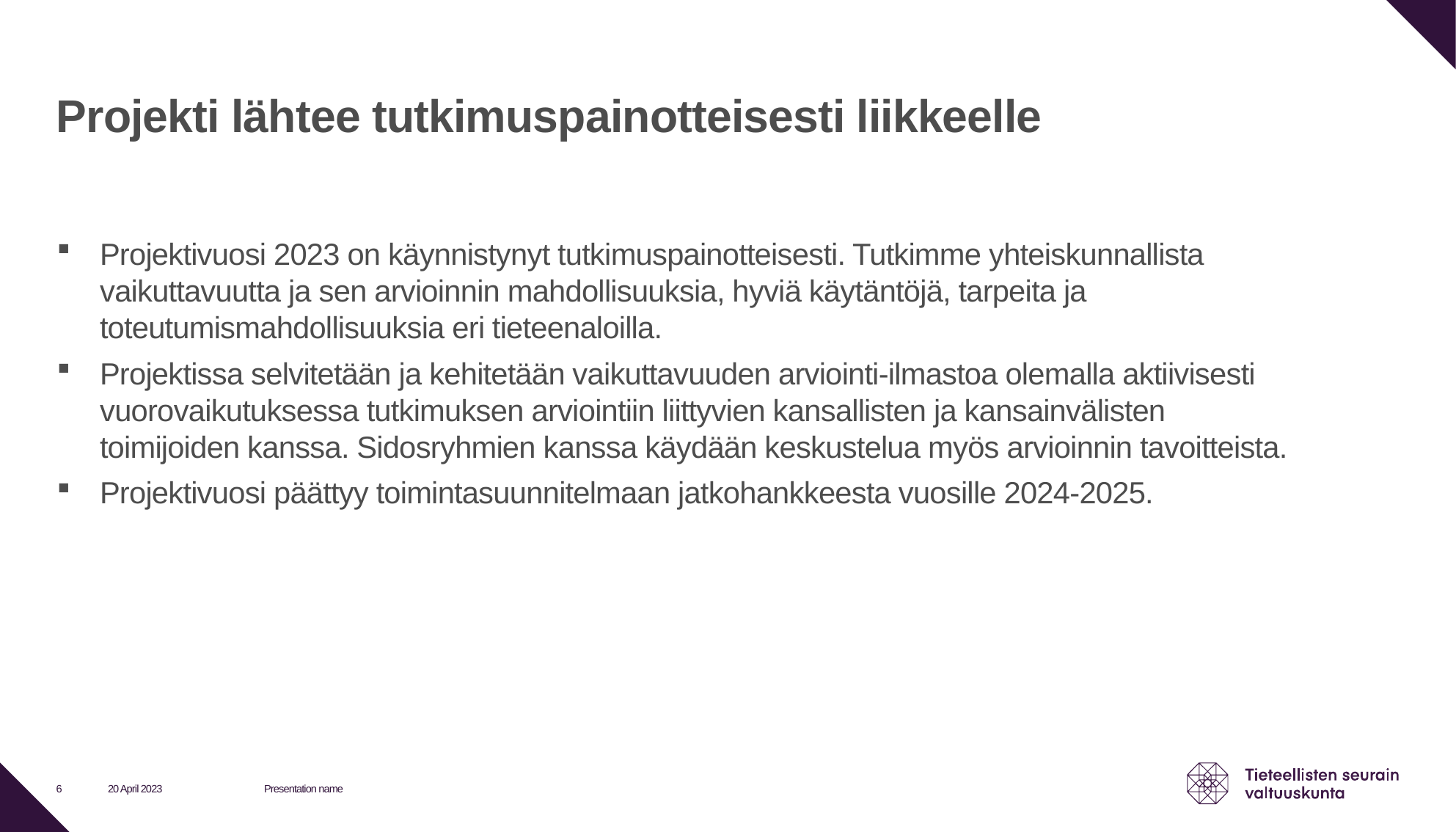

# Projekti lähtee tutkimuspainotteisesti liikkeelle

Projektivuosi 2023 on käynnistynyt tutkimuspainotteisesti. Tutkimme yhteiskunnallista vaikuttavuutta ja sen arvioinnin mahdollisuuksia, hyviä käytäntöjä, tarpeita ja toteutumismahdollisuuksia eri tieteenaloilla.
Projektissa selvitetään ja kehitetään vaikuttavuuden arviointi-ilmastoa olemalla aktiivisesti vuorovaikutuksessa tutkimuksen arviointiin liittyvien kansallisten ja kansainvälisten toimijoiden kanssa. Sidosryhmien kanssa käydään keskustelua myös arvioinnin tavoitteista.
Projektivuosi päättyy toimintasuunnitelmaan jatkohankkeesta vuosille 2024-2025.

20 April 2023
Presentation name
6